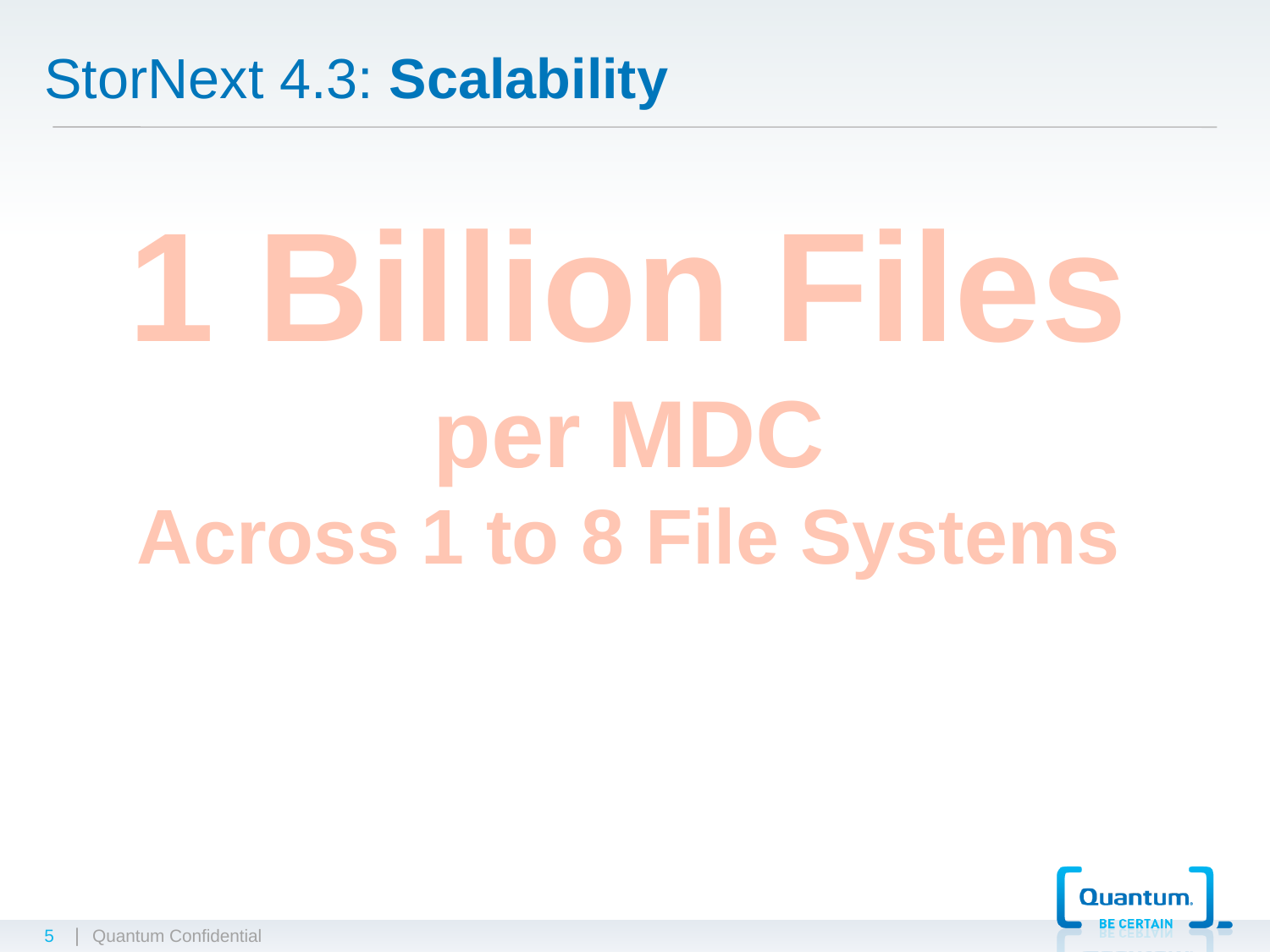

# StorNext 4.3: Scalability
1 Billion Files
per MDC
Across 1 to 8 File Systems
5